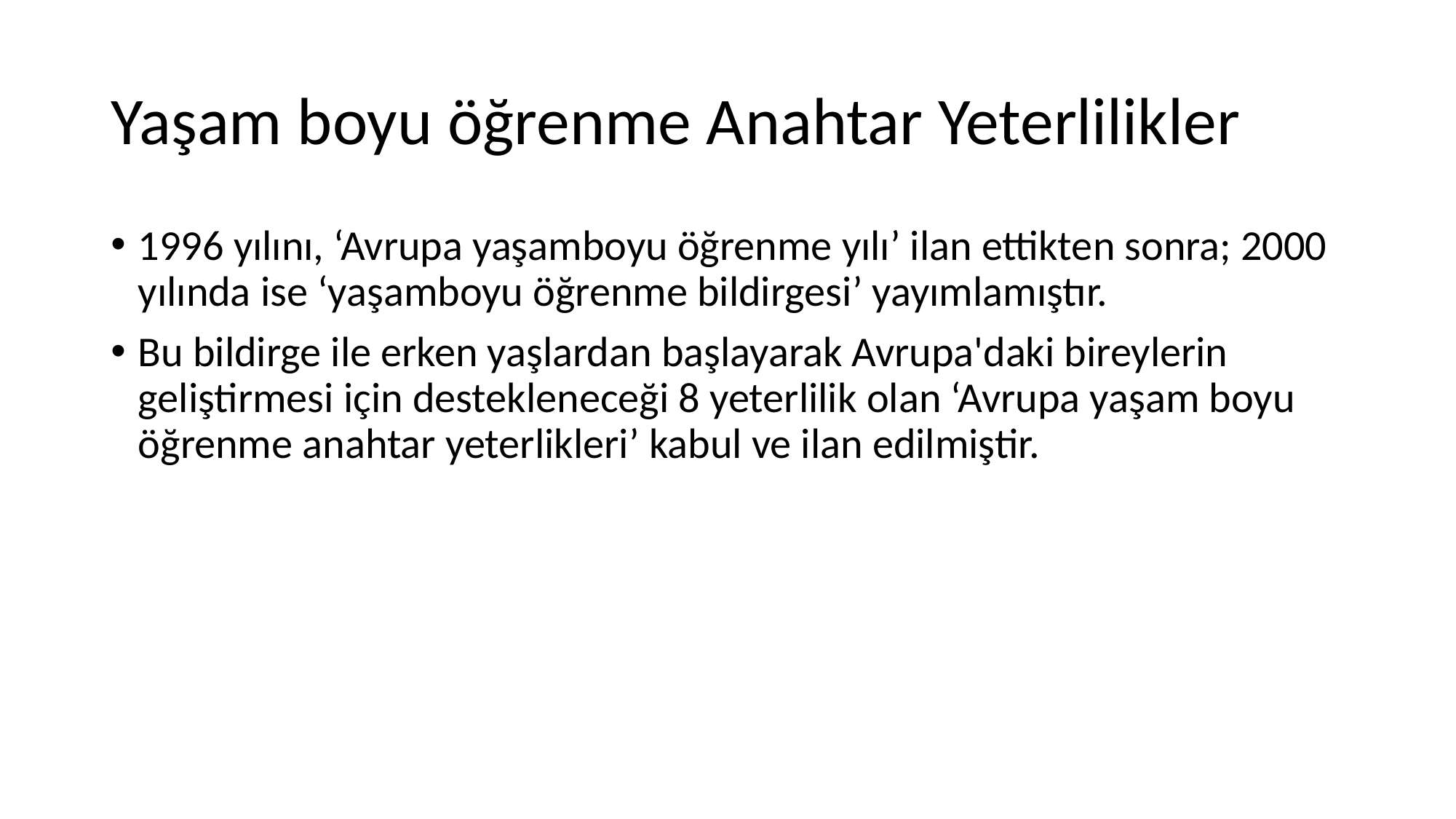

# Yaşam boyu öğrenme Anahtar Yeterlilikler
1996 yılını, ‘Avrupa yaşamboyu öğrenme yılı’ ilan ettikten sonra; 2000 yılında ise ‘yaşamboyu öğrenme bildirgesi’ yayımlamıştır.
Bu bildirge ile erken yaşlardan başlayarak Avrupa'daki bireylerin geliştirmesi için destekleneceği 8 yeterlilik olan ‘Avrupa yaşam boyu öğrenme anahtar yeterlikleri’ kabul ve ilan edilmiştir.